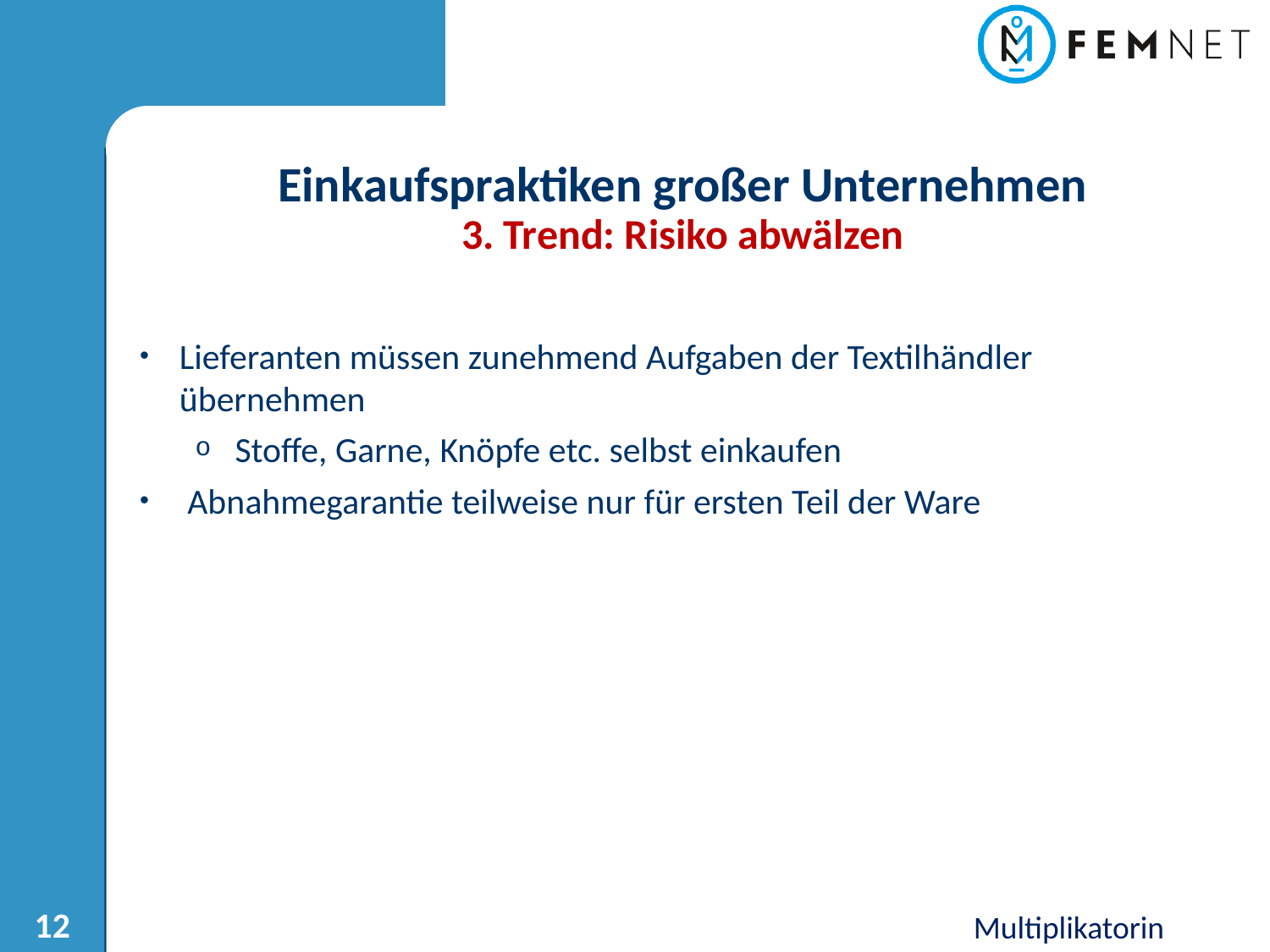

Einkaufspraktiken großer Unternehmen
3. Trend: Risiko abwälzen
Lieferanten müssen zunehmend Aufgaben der Textilhändler übernehmen
Stoffe, Garne, Knöpfe etc. selbst einkaufen
Abnahmegarantie teilweise nur für ersten Teil der Ware
Multiplikatorin
12